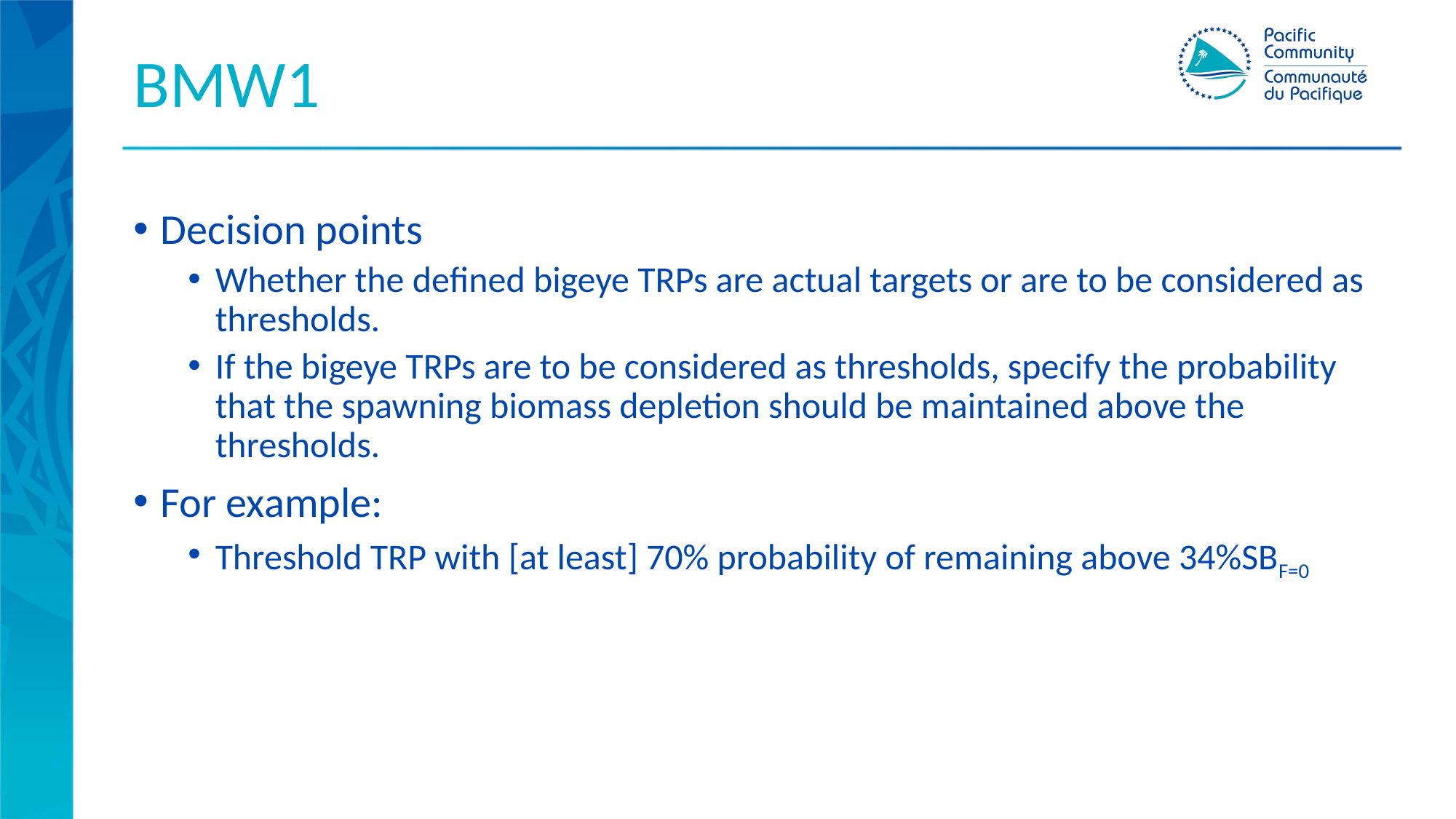

# BMW1
Decision points
Whether the defined bigeye TRPs are actual targets or are to be considered as thresholds.
If the bigeye TRPs are to be considered as thresholds, specify the probability that the spawning biomass depletion should be maintained above the thresholds.
For example:
Threshold TRP with [at least] 70% probability of remaining above 34%SBF=0